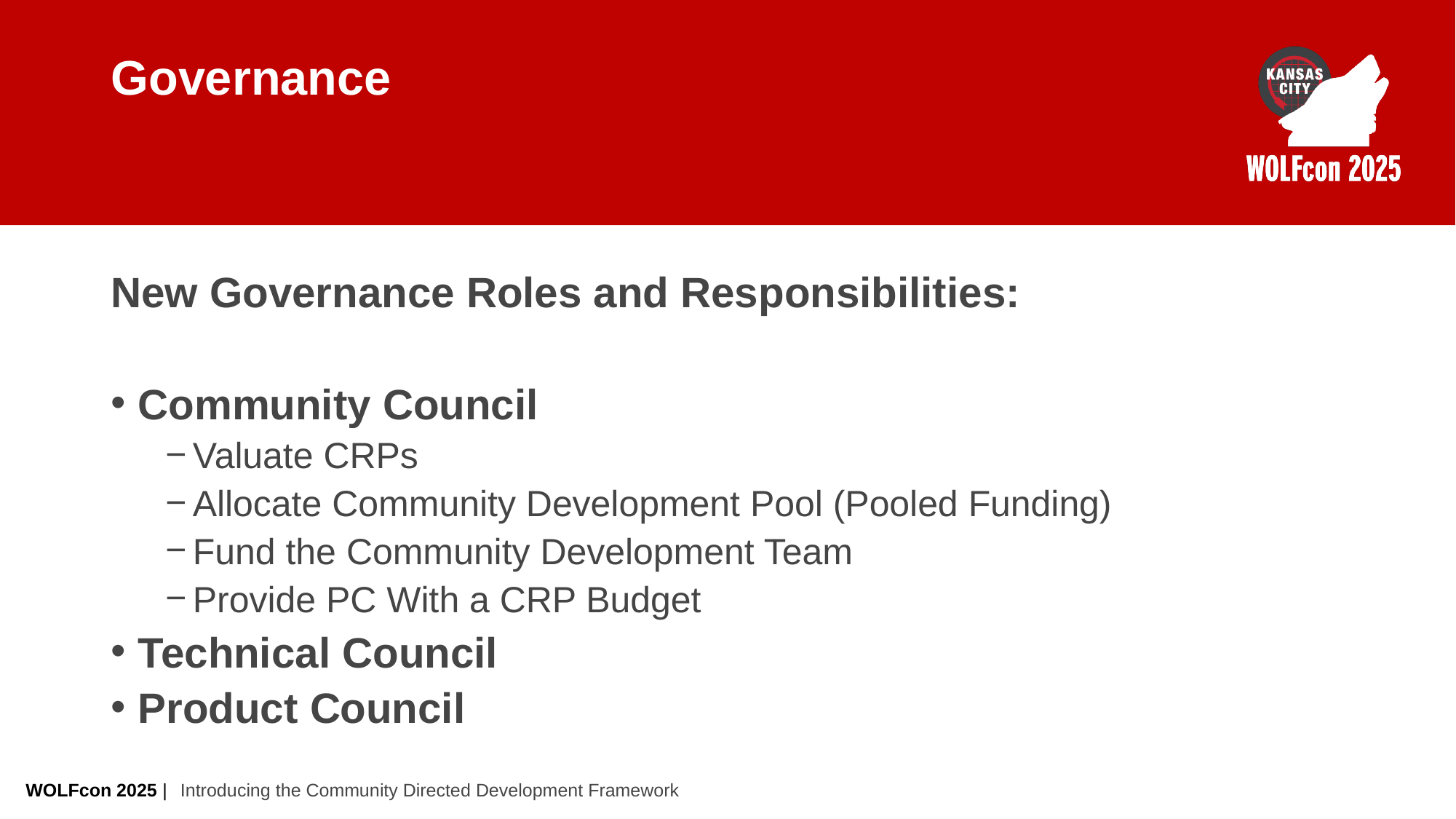

# Governance

New Governance Roles and Responsibilities:

Community Council
Valuate CRPs
Allocate Community Development Pool (Pooled Funding)
Fund the Community Development Team
Provide PC With a CRP Budget
Technical Council
Product Council
Introducing the Community Directed Development Framework